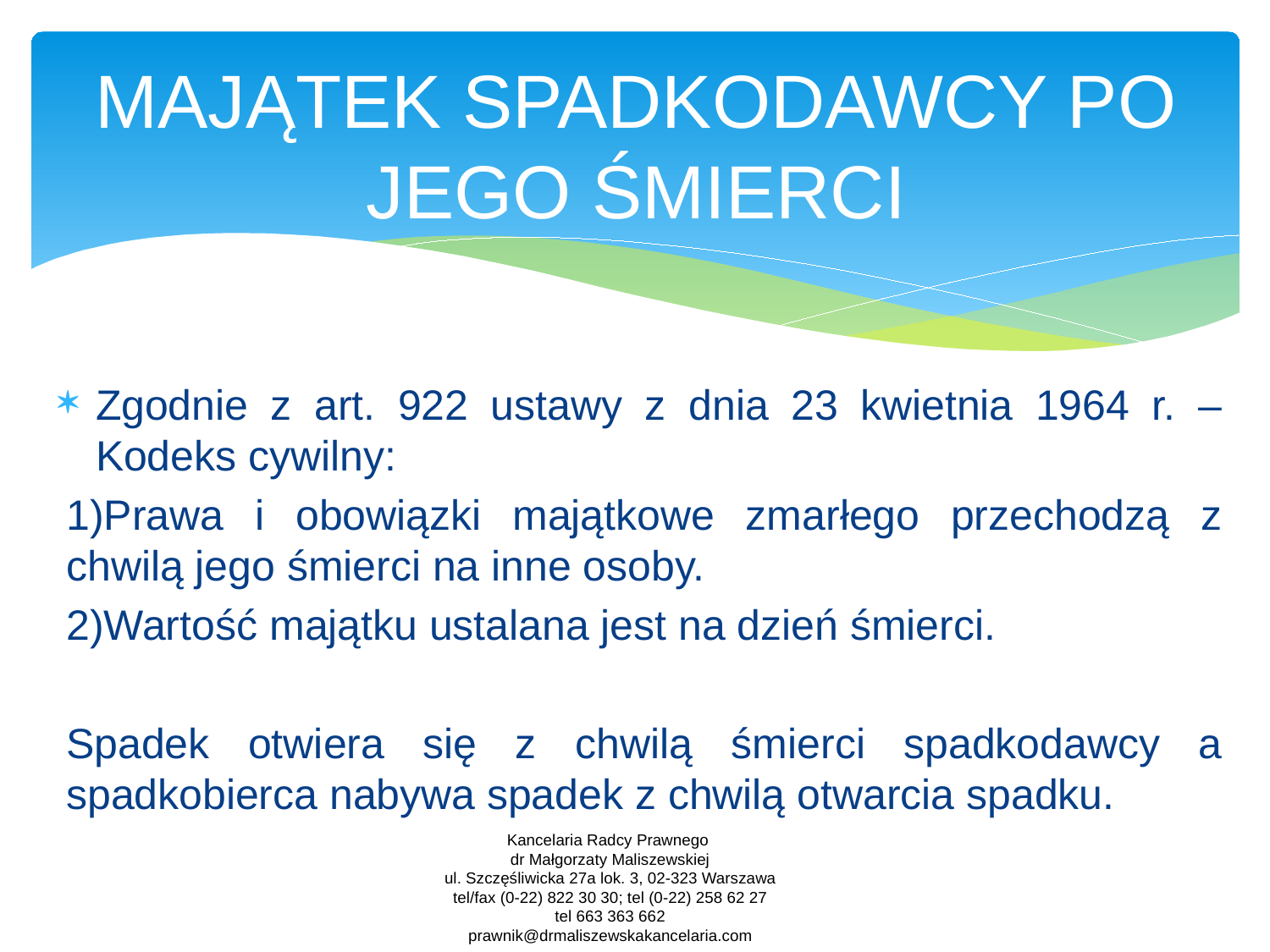

# MAJĄTEK SPADKODAWCY PO JEGO ŚMIERCI
Zgodnie z art. 922 ustawy z dnia 23 kwietnia 1964 r. – Kodeks cywilny:
1)Prawa i obowiązki majątkowe zmarłego przechodzą z chwilą jego śmierci na inne osoby.
2)Wartość majątku ustalana jest na dzień śmierci.

Spadek otwiera się z chwilą śmierci spadkodawcy a spadkobierca nabywa spadek z chwilą otwarcia spadku.

Kancelaria Radcy Prawnego
dr Małgorzaty Maliszewskiej
ul. Szczęśliwicka 27a lok. 3, 02-323 Warszawa
tel/fax (0-22) 822 30 30; tel (0-22) 258 62 27
tel 663 363 662
prawnik@drmaliszewskakancelaria.com